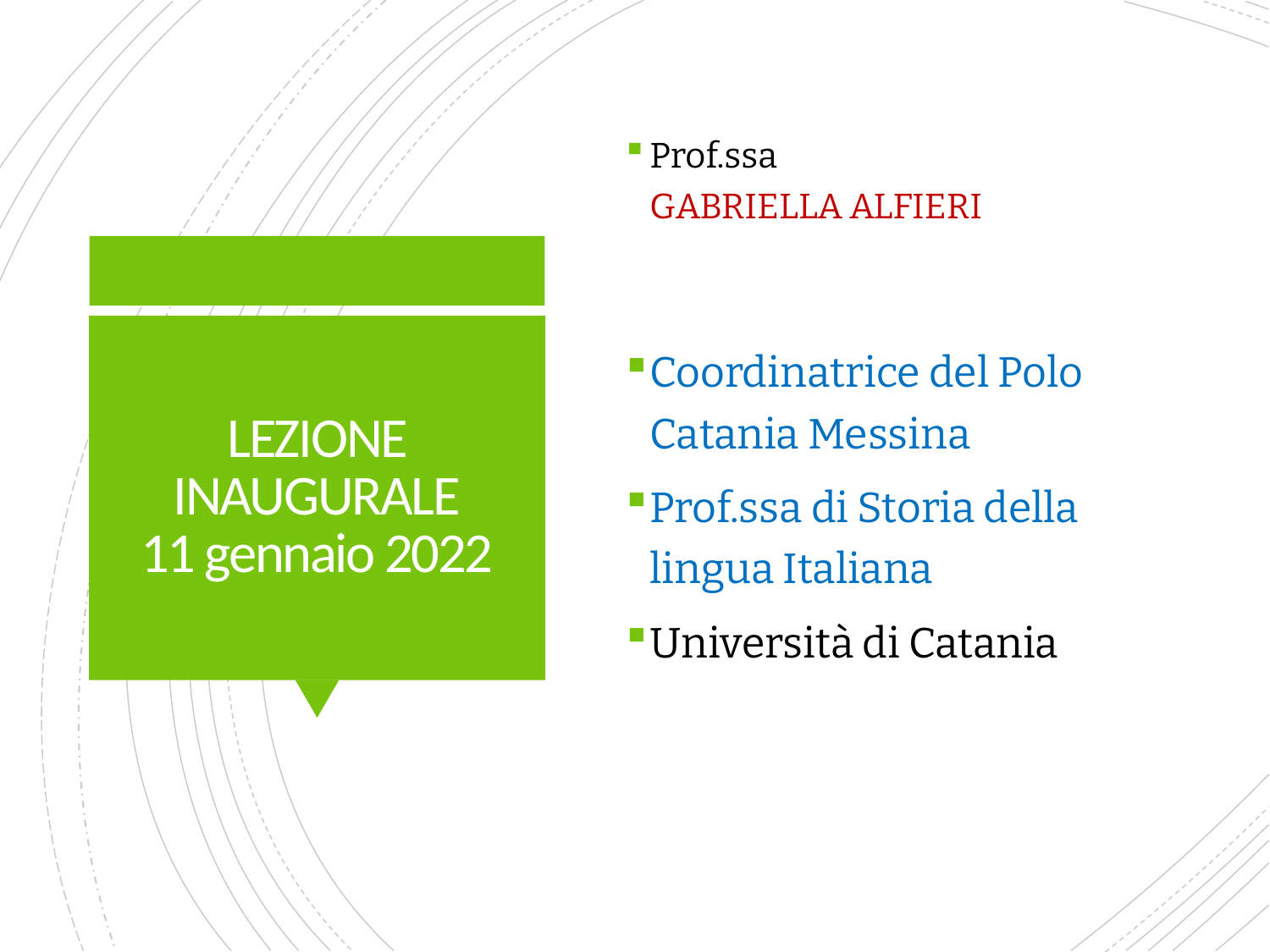

Prof.ssa
GABRIELLA ALFIERI

Coordinatrice del Polo Catania Messina
Prof.ssa di Storia della lingua Italiana
Università di Catania

# LEZIONE INAUGURALE 11 gennaio 2022